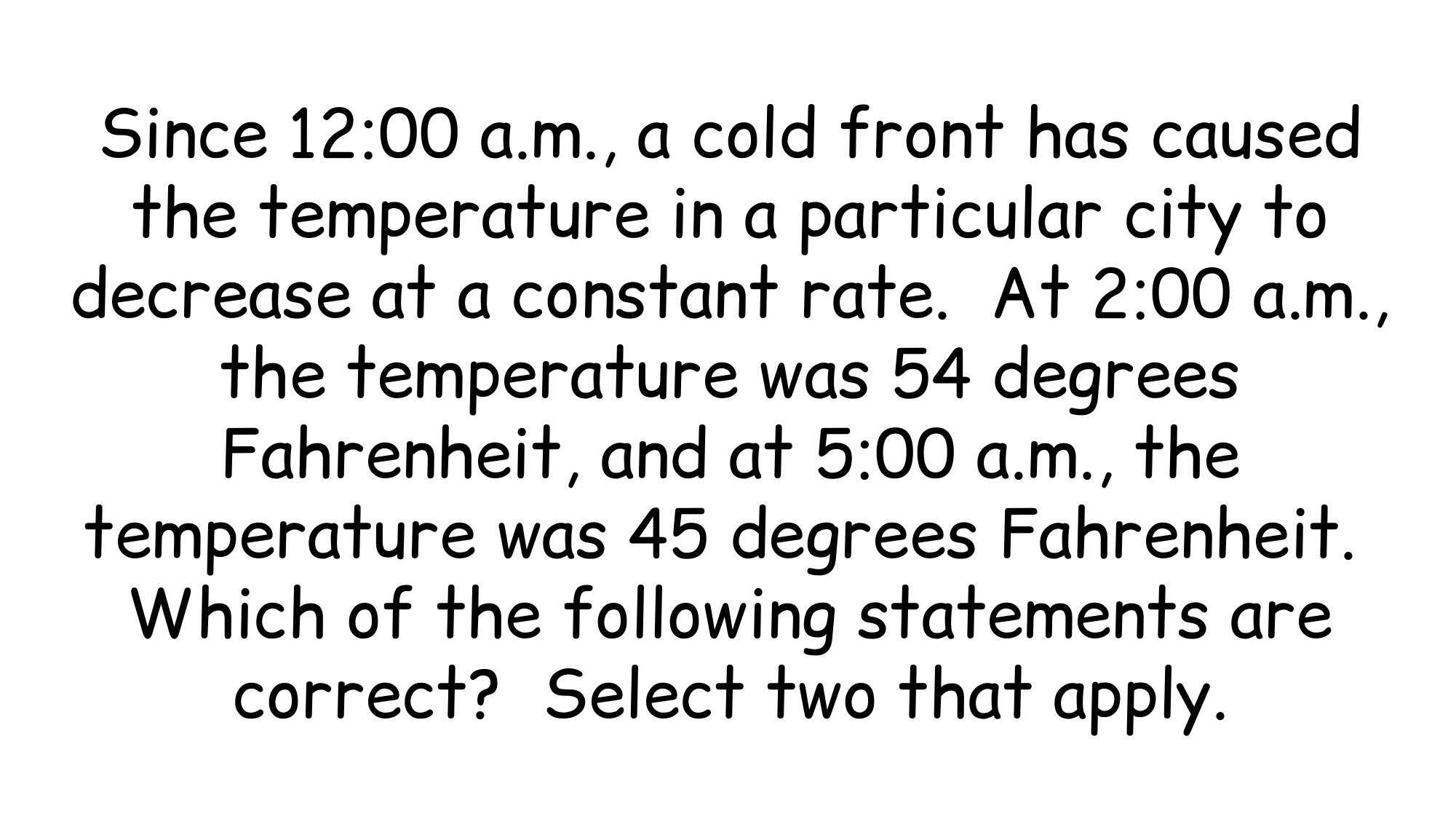

Since 12:00 a.m., a cold front has caused the temperature in a particular city to decrease at a constant rate.  At 2:00 a.m., the temperature was 54 degrees Fahrenheit, and at 5:00 a.m., the temperature was 45 degrees Fahrenheit.  Which of the following statements are correct?  Select two that apply.